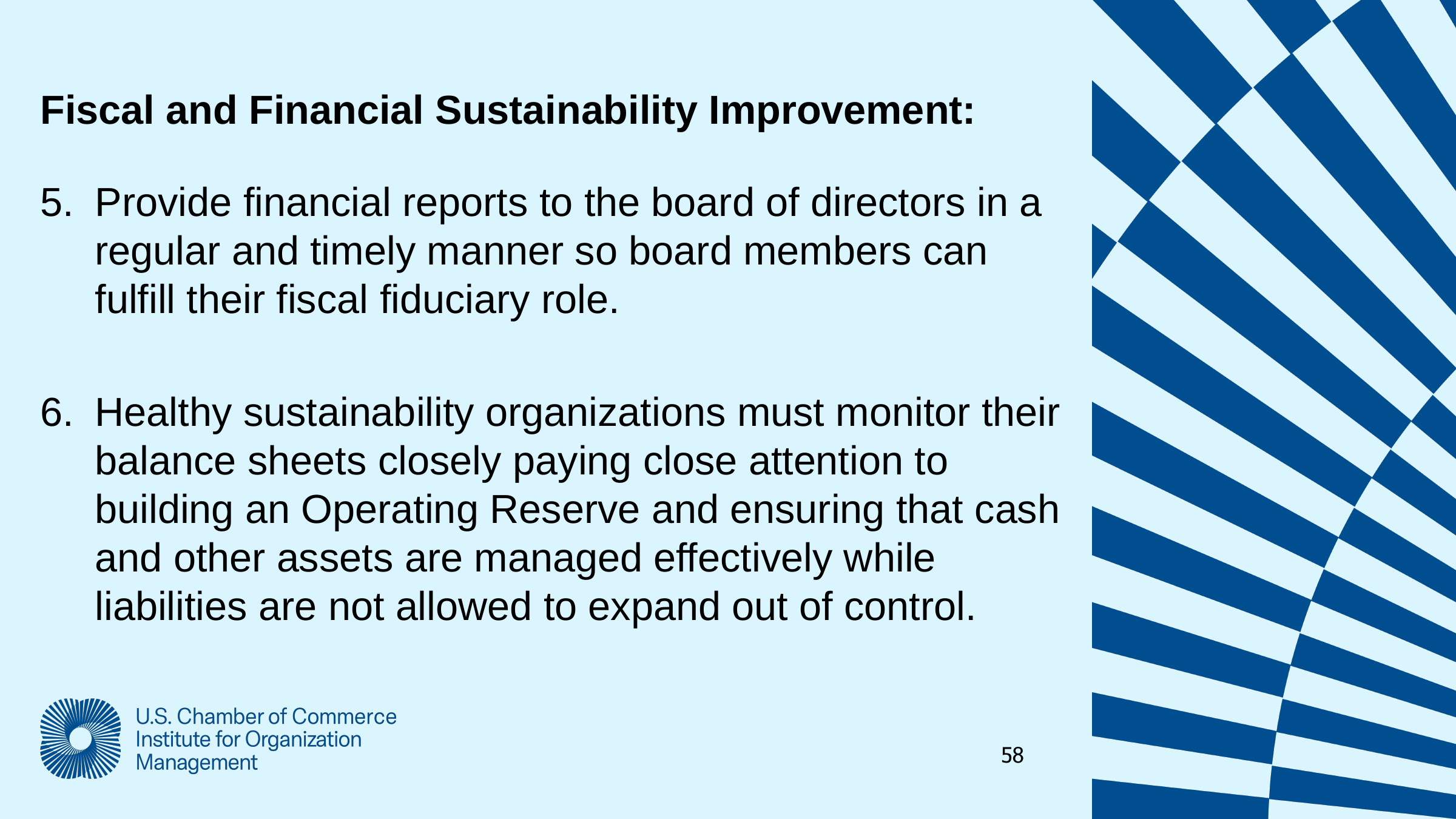

Fiscal and Financial Sustainability Improvement:

Provide financial reports to the board of directors in a regular and timely manner so board members can fulfill their fiscal fiduciary role.

Healthy sustainability organizations must monitor their balance sheets closely paying close attention to building an Operating Reserve and ensuring that cash and other assets are managed effectively while liabilities are not allowed to expand out of control.
58